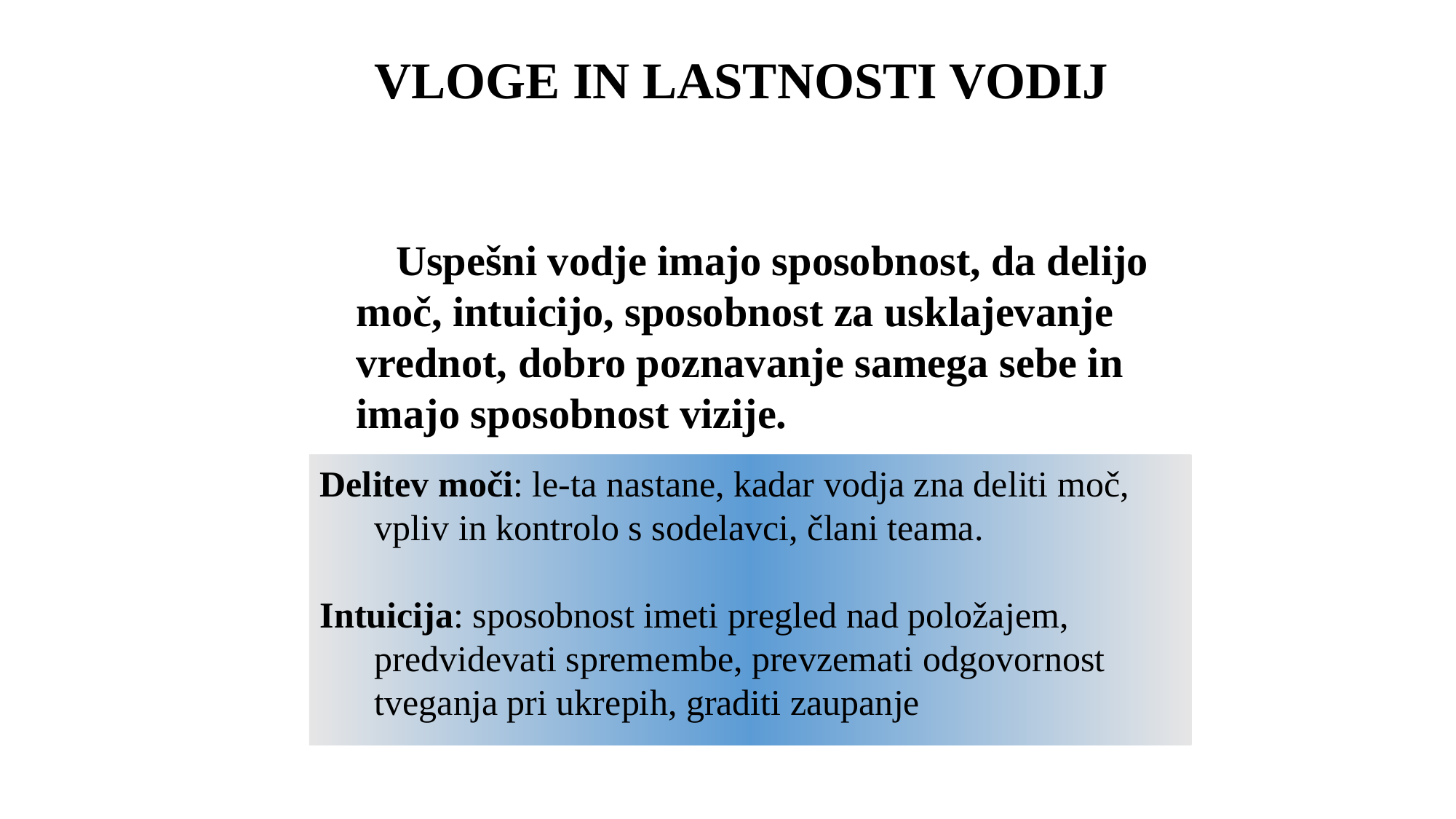

# VLOGE IN LASTNOSTI VODIJ

 Uspešni vodje imajo sposobnost, da delijo moč, intuicijo, sposobnost za usklajevanje vrednot, dobro poznavanje samega sebe in imajo sposobnost vizije.
Delitev moči: le-ta nastane, kadar vodja zna deliti moč, vpliv in kontrolo s sodelavci, člani teama.

Intuicija: sposobnost imeti pregled nad položajem, predvidevati spremembe, prevzemati odgovornost tveganja pri ukrepih, graditi zaupanje